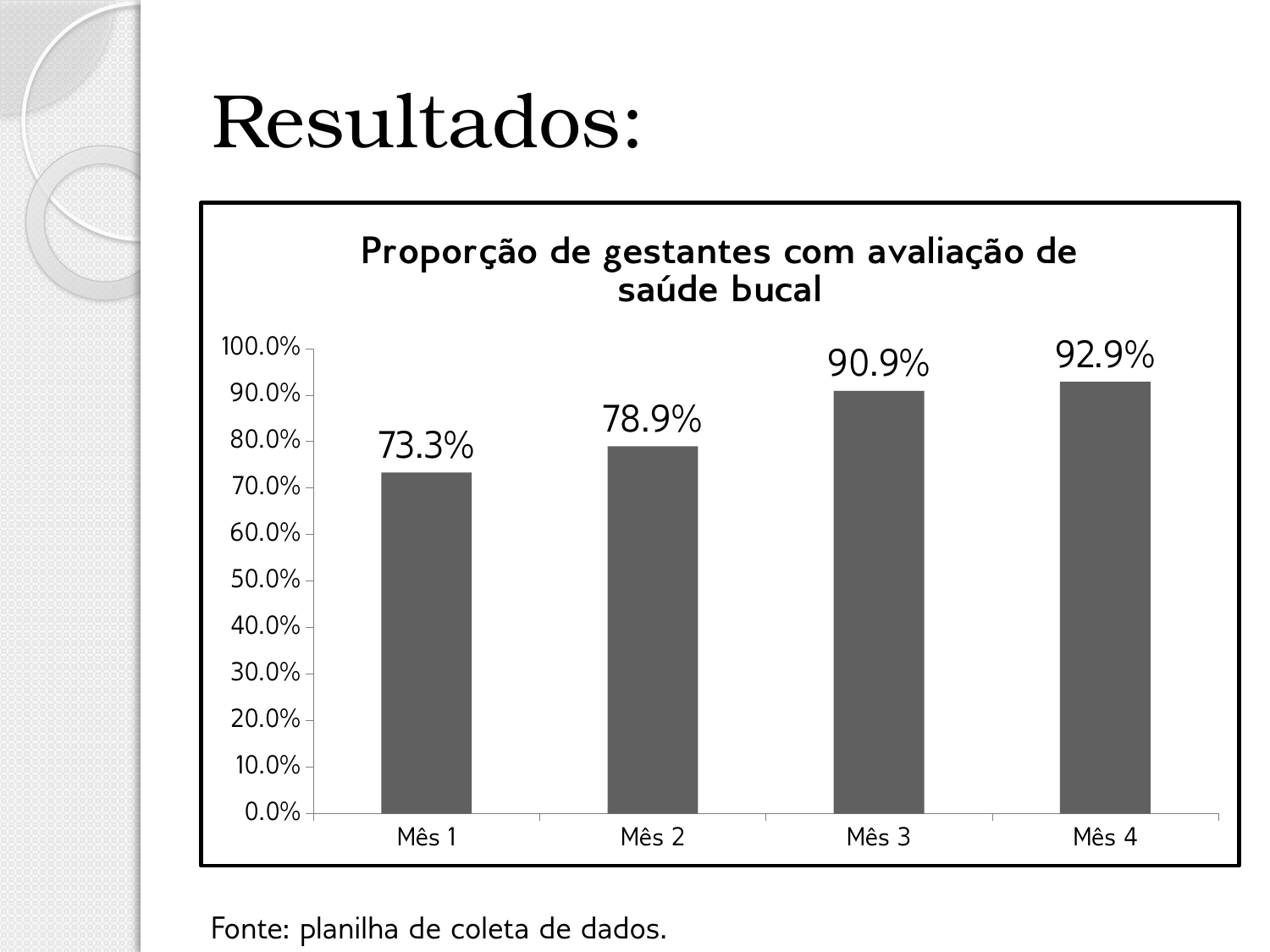

# Resultados:

### Chart:

| Category | Proporção de gestantes com avaliação de saúde bucal |
|---|---|
| Mês 1 | 0.7333333333333334 |
| Mês 2 | 0.7894736842105263 |
| Mês 3 | 0.9090909090909091 |
| Mês 4 | 0.9285714285714286 |
Fonte: planilha de coleta de dados.